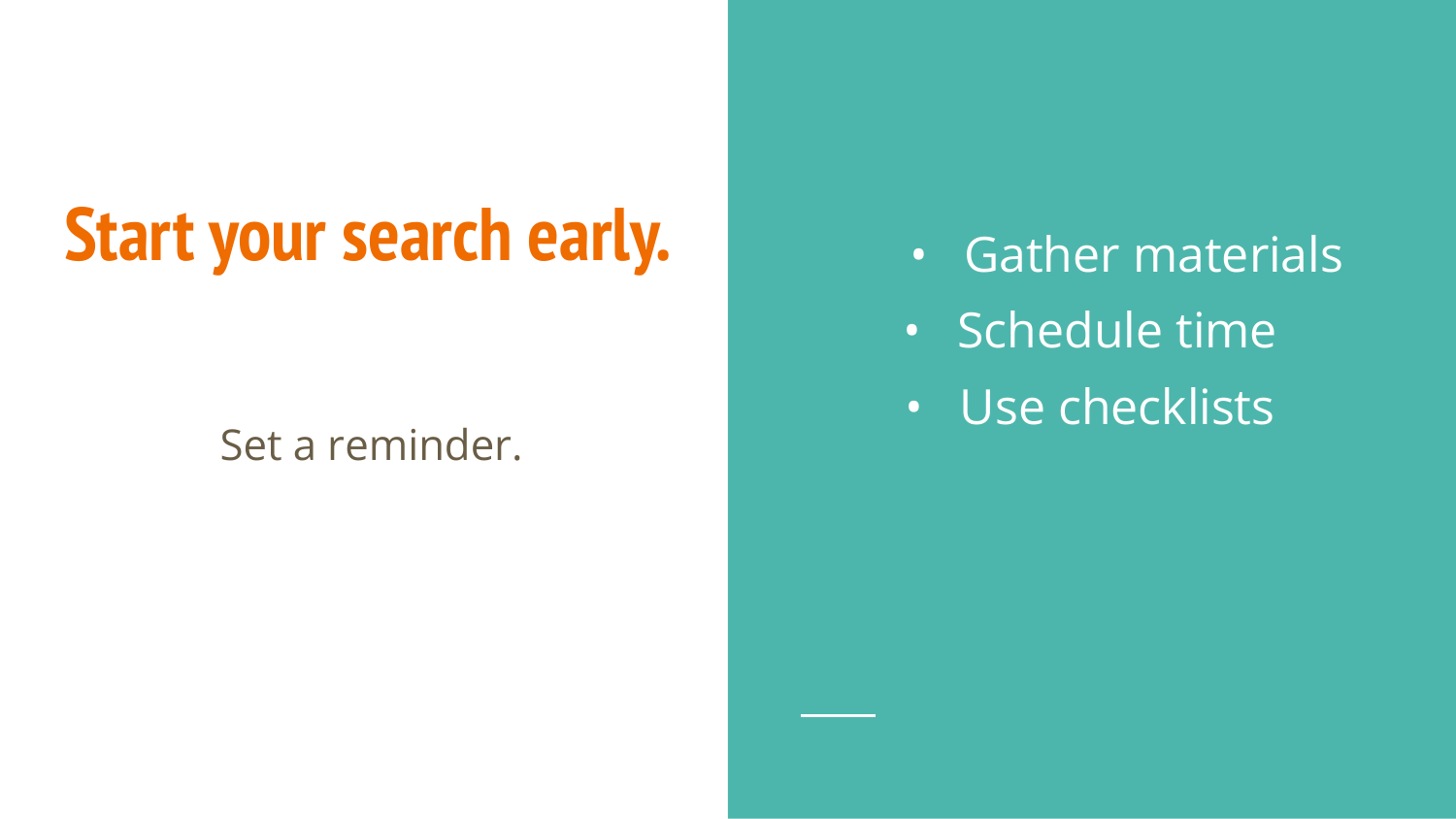

Gather materials
Schedule time
Use checklists

# Start your search early.
Set a reminder.